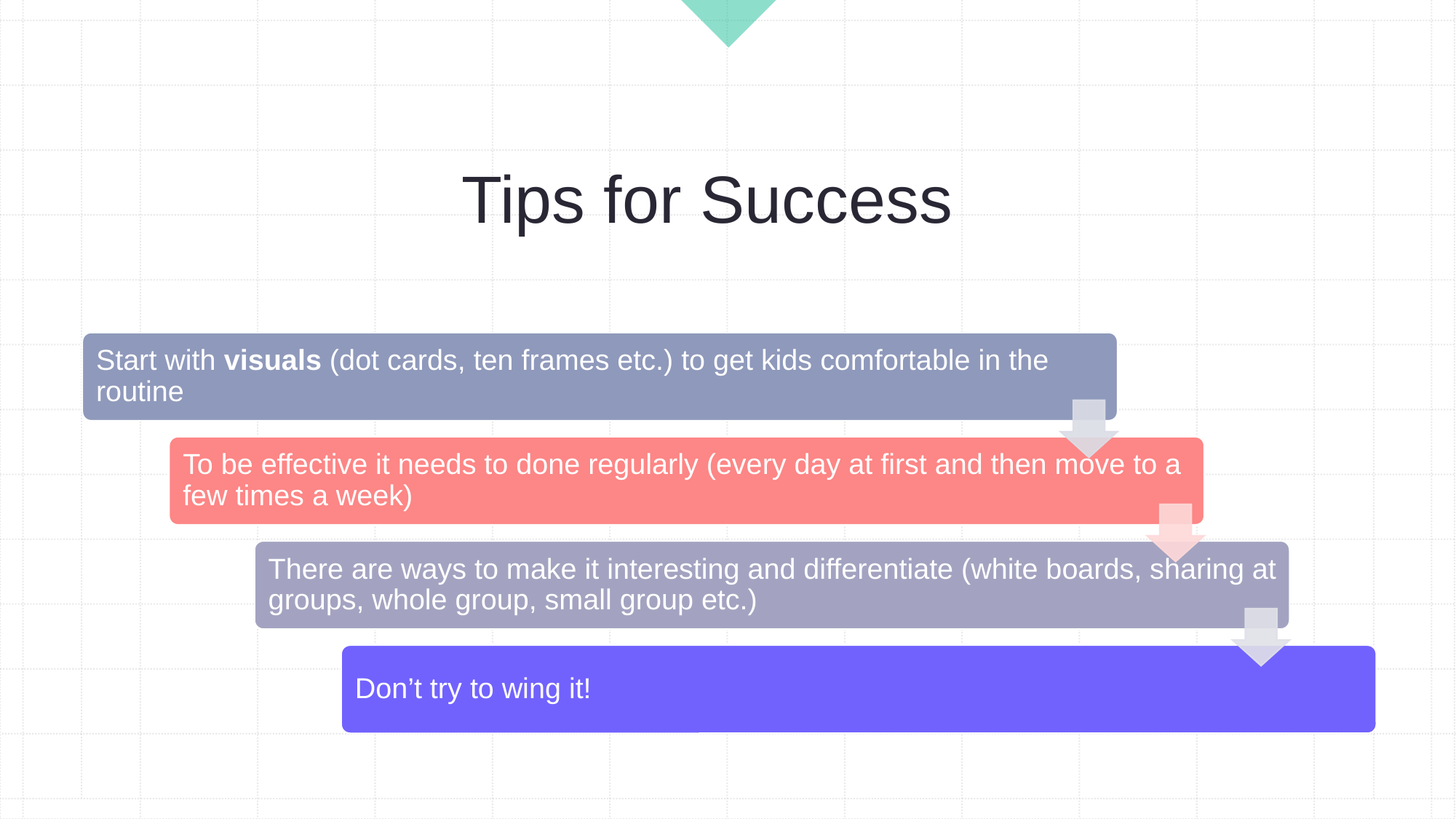

# Tips for Success
Start with visuals (dot cards, ten frames etc.) to get kids comfortable in the routine
To be effective it needs to done regularly (every day at first and then move to a few times a week)
There are ways to make it interesting and differentiate (white boards, sharing at groups, whole group, small group etc.)
Don’t try to wing it!